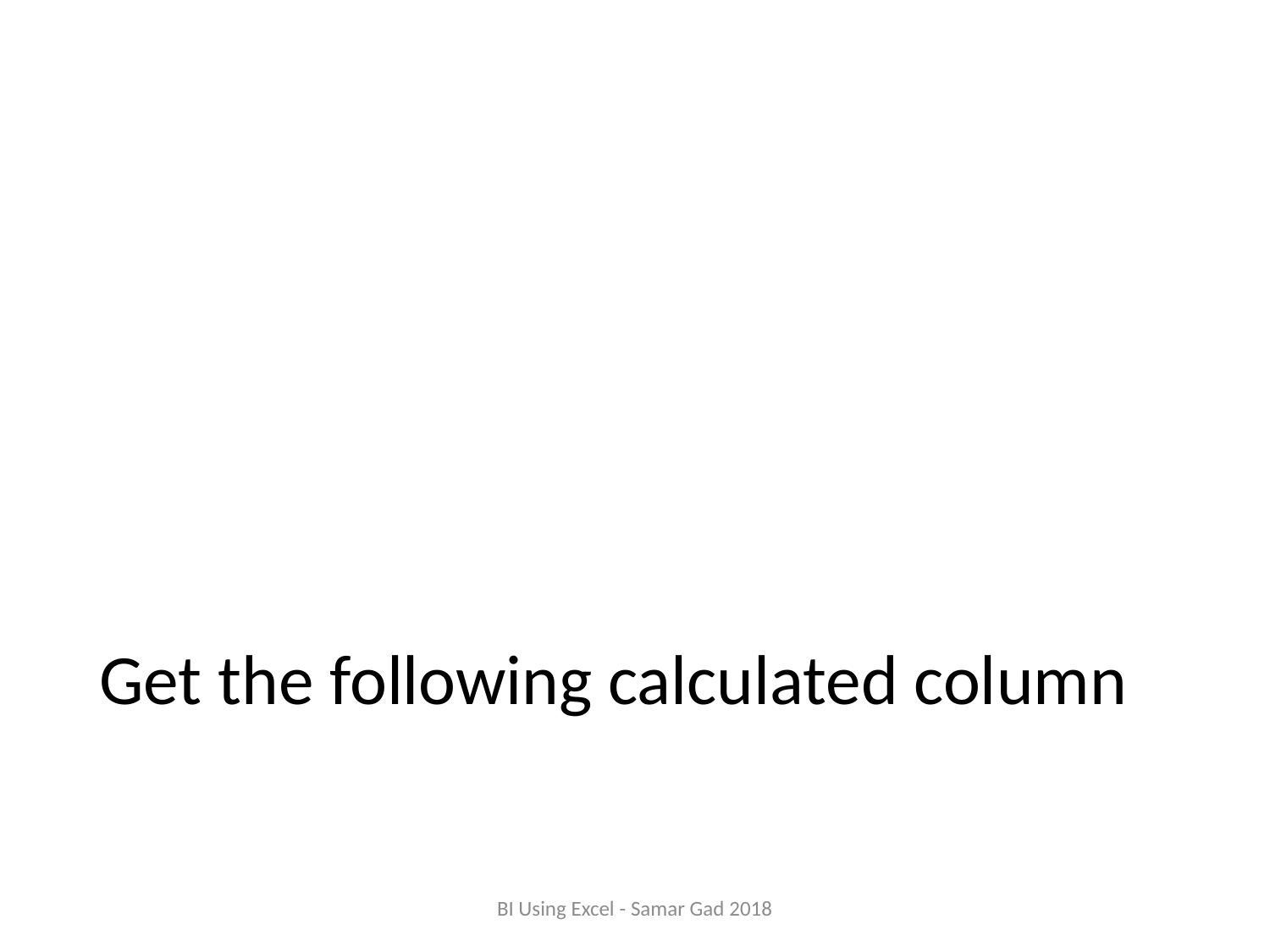

Get the following calculated column
BI Using Excel - Samar Gad 2018